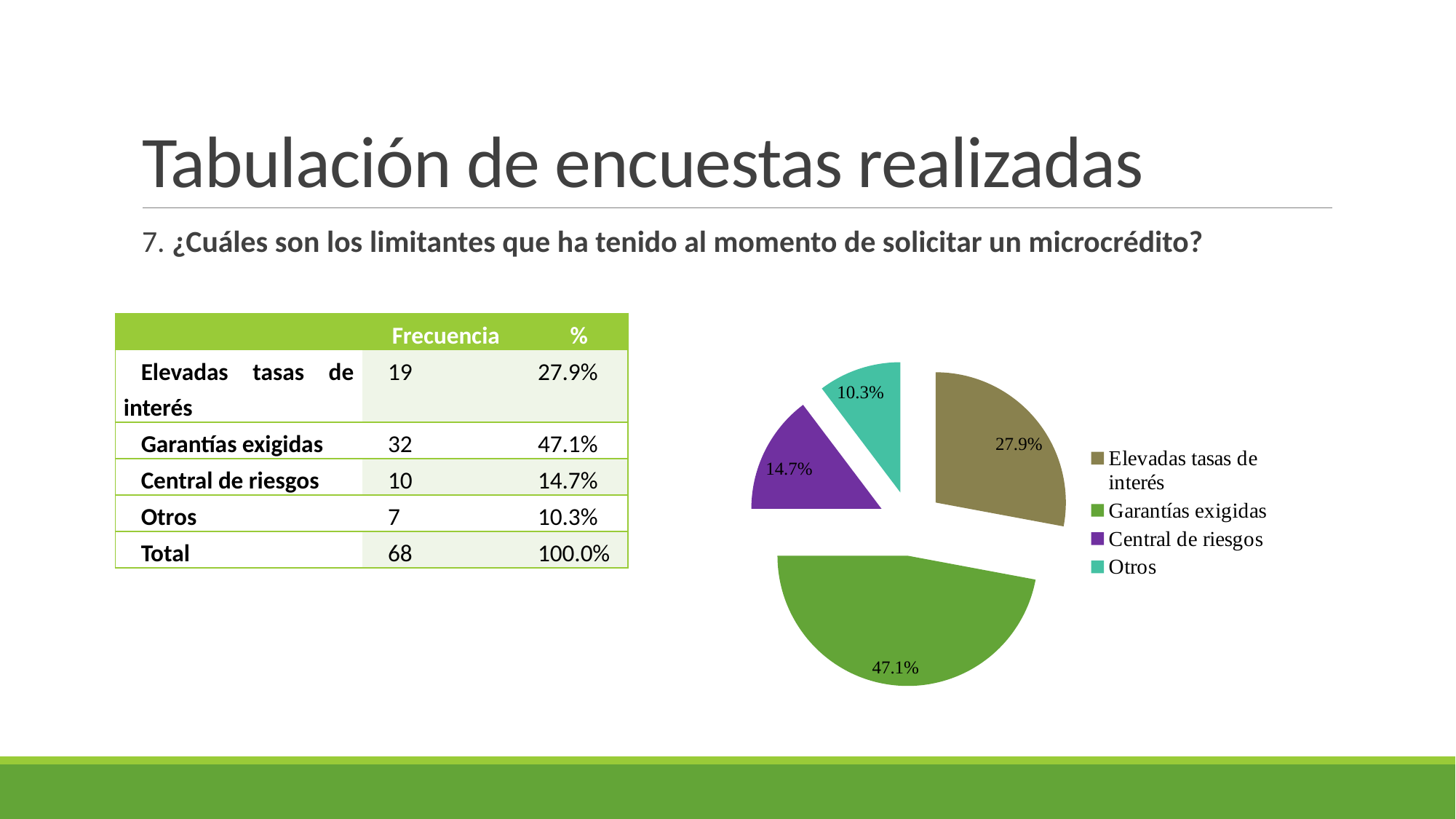

# Tabulación de encuestas realizadas
7. ¿Cuáles son los limitantes que ha tenido al momento de solicitar un microcrédito?

|  | Frecuencia | % |
| --- | --- | --- |
| Elevadas tasas de interés | 19 | 27.9% |
| Garantías exigidas | 32 | 47.1% |
| Central de riesgos | 10 | 14.7% |
| Otros | 7 | 10.3% |
| Total | 68 | 100.0% |

### Chart

| Category | 7. ¿Cuáles son los limitantes que ha tenido al momento de solicitar un microcrédito? | % |
|---|---|---|
| Elevadas tasas de interés | 0.27941176470588236 | 0.27941176470588236 |
| Garantías exigidas | 0.47058823529411764 | 0.47058823529411764 |
| Central de riesgos | 0.14705882352941177 | 0.14705882352941177 |
| Otros | 0.10294117647058823 | 0.10294117647058823 |